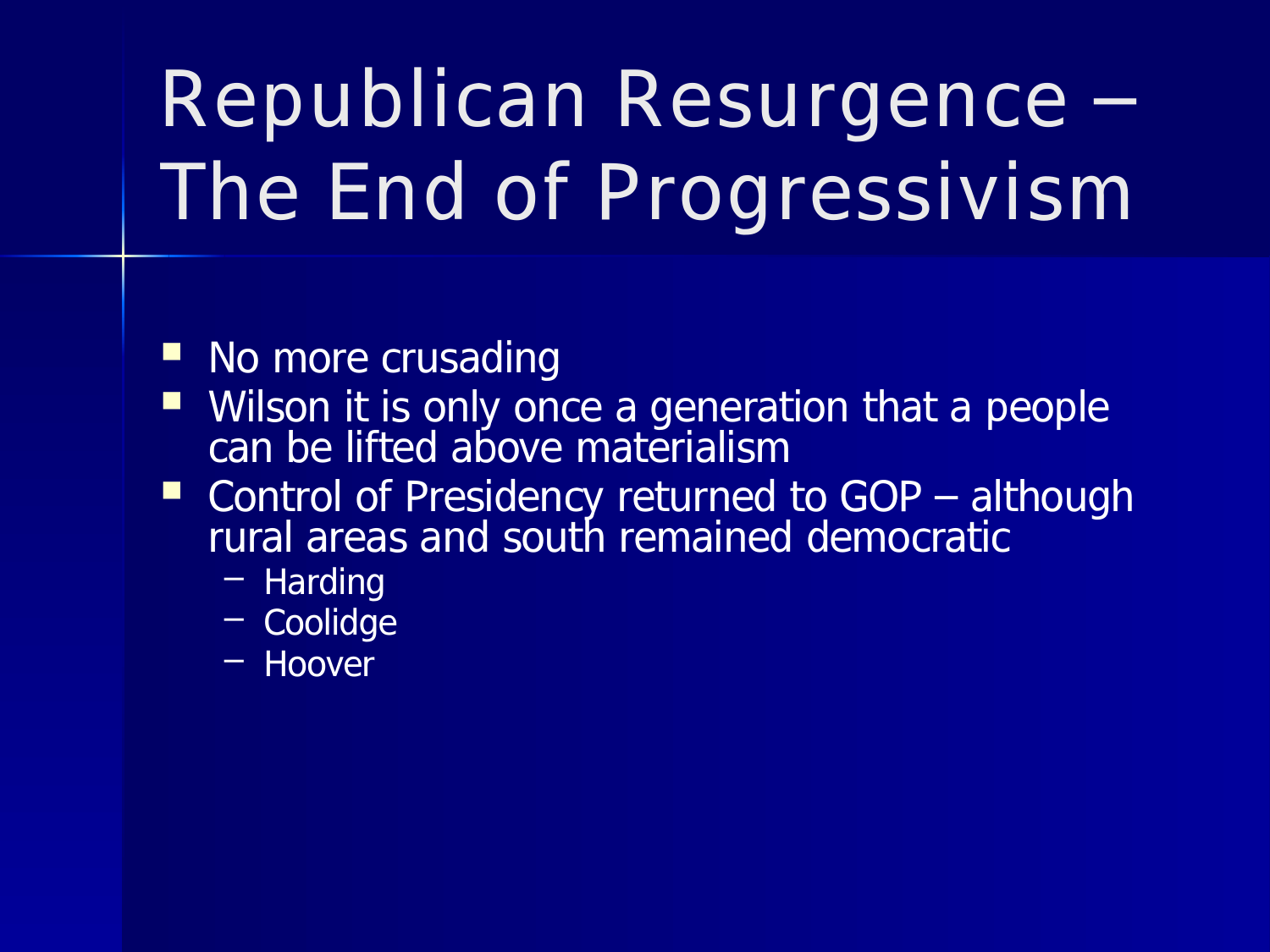

# Republican Resurgence – The End of Progressivism

No more crusading
Wilson it is only once a generation that a people can be lifted above materialism
Control of Presidency returned to GOP – although rural areas and south remained democratic
Harding
Coolidge
Hoover